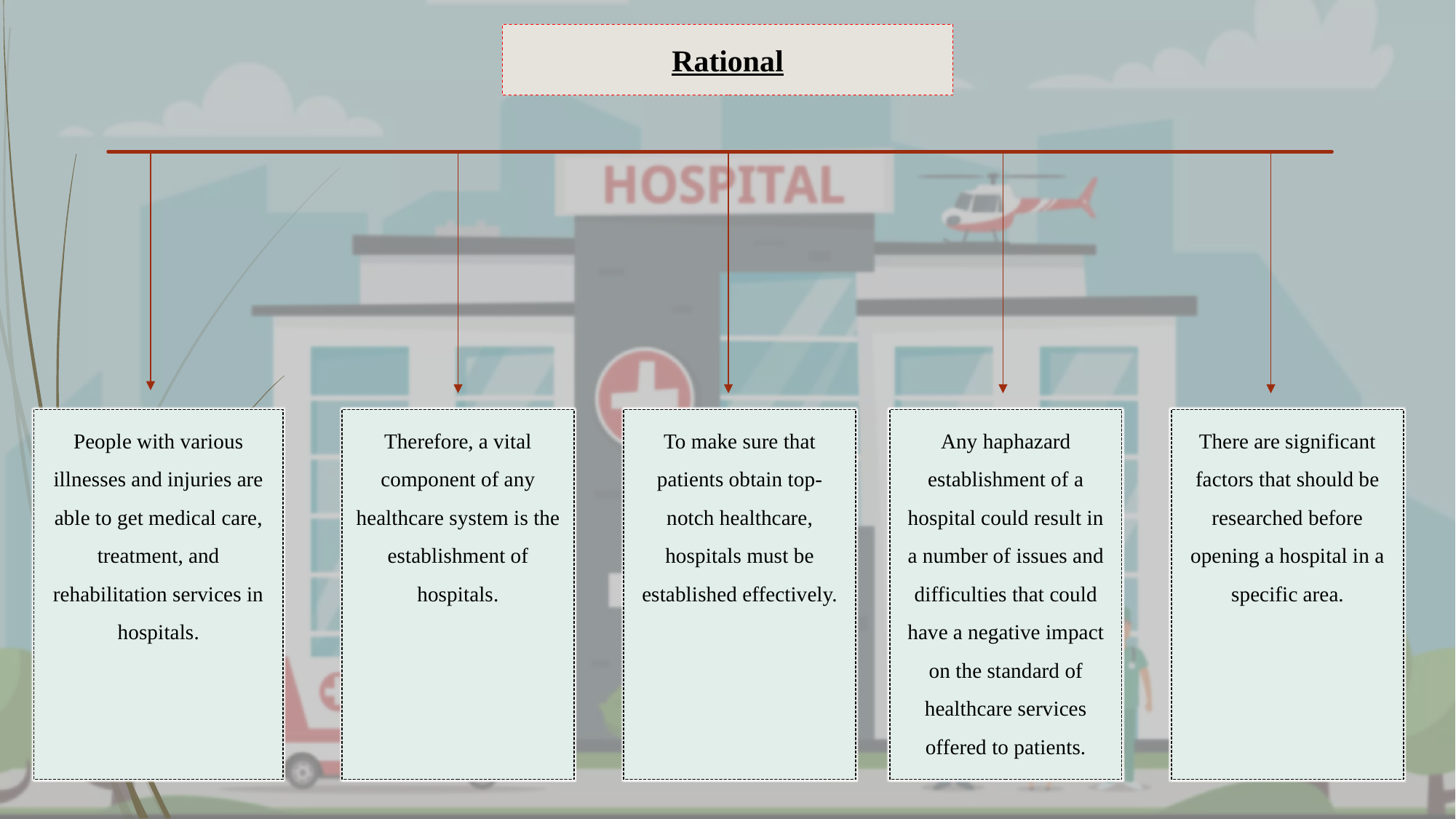

Rational
Therefore, a vital component of any healthcare system is the establishment of hospitals.

People with various illnesses and injuries are able to get medical care, treatment, and rehabilitation services in hospitals.
To make sure that patients obtain top-notch healthcare, hospitals must be established effectively.

Any haphazard establishment of a hospital could result in a number of issues and difficulties that could have a negative impact on the standard of healthcare services offered to patients.
There are significant factors that should be researched before opening a hospital in a specific area.